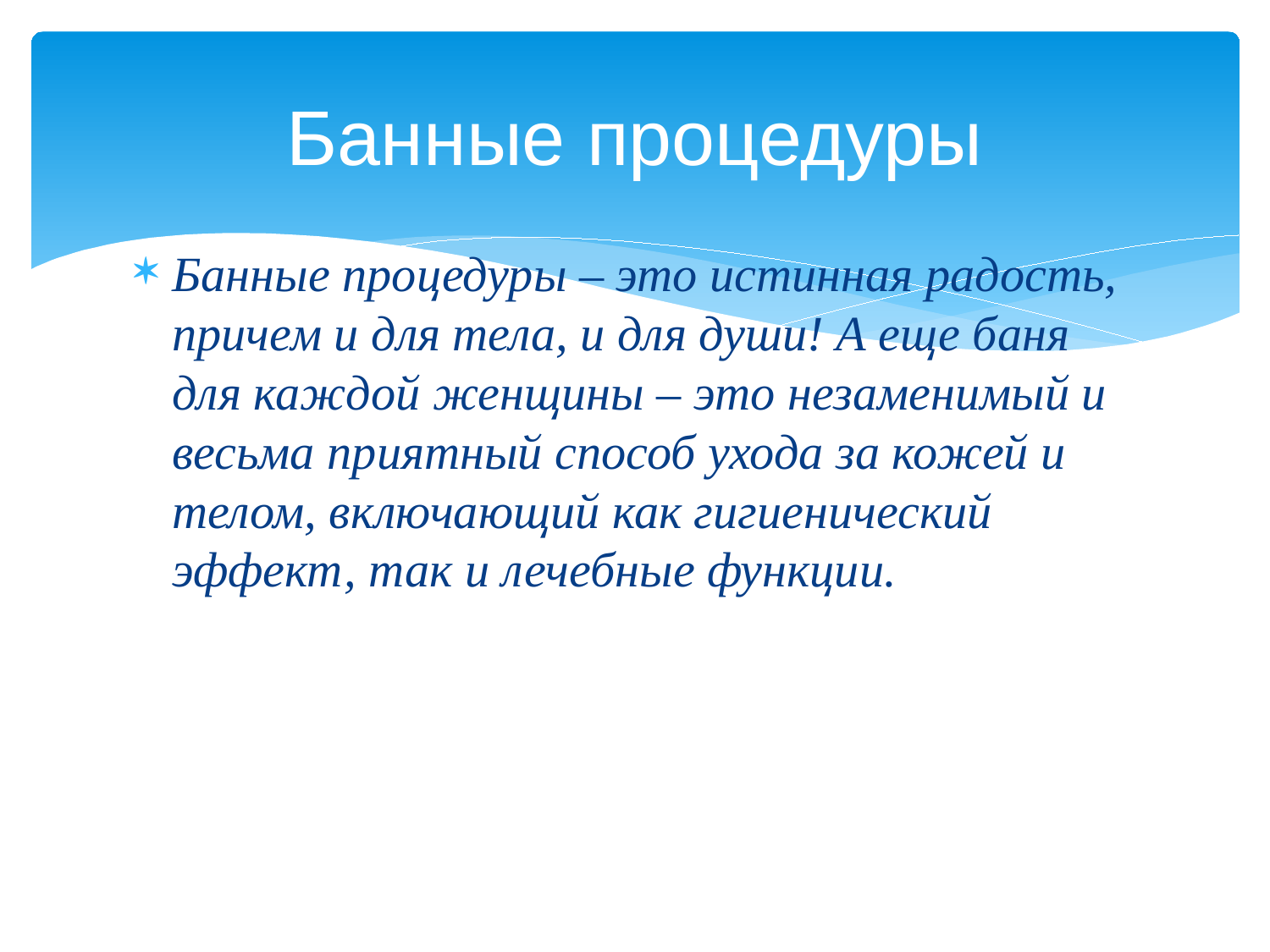

# Банные процедуры
Банные процедуры – это истинная радость, причем и для тела, и для души! А еще баня для каждой женщины – это незаменимый и весьма приятный способ ухода за кожей и телом, включающий как гигиенический эффект, так и лечебные функции.